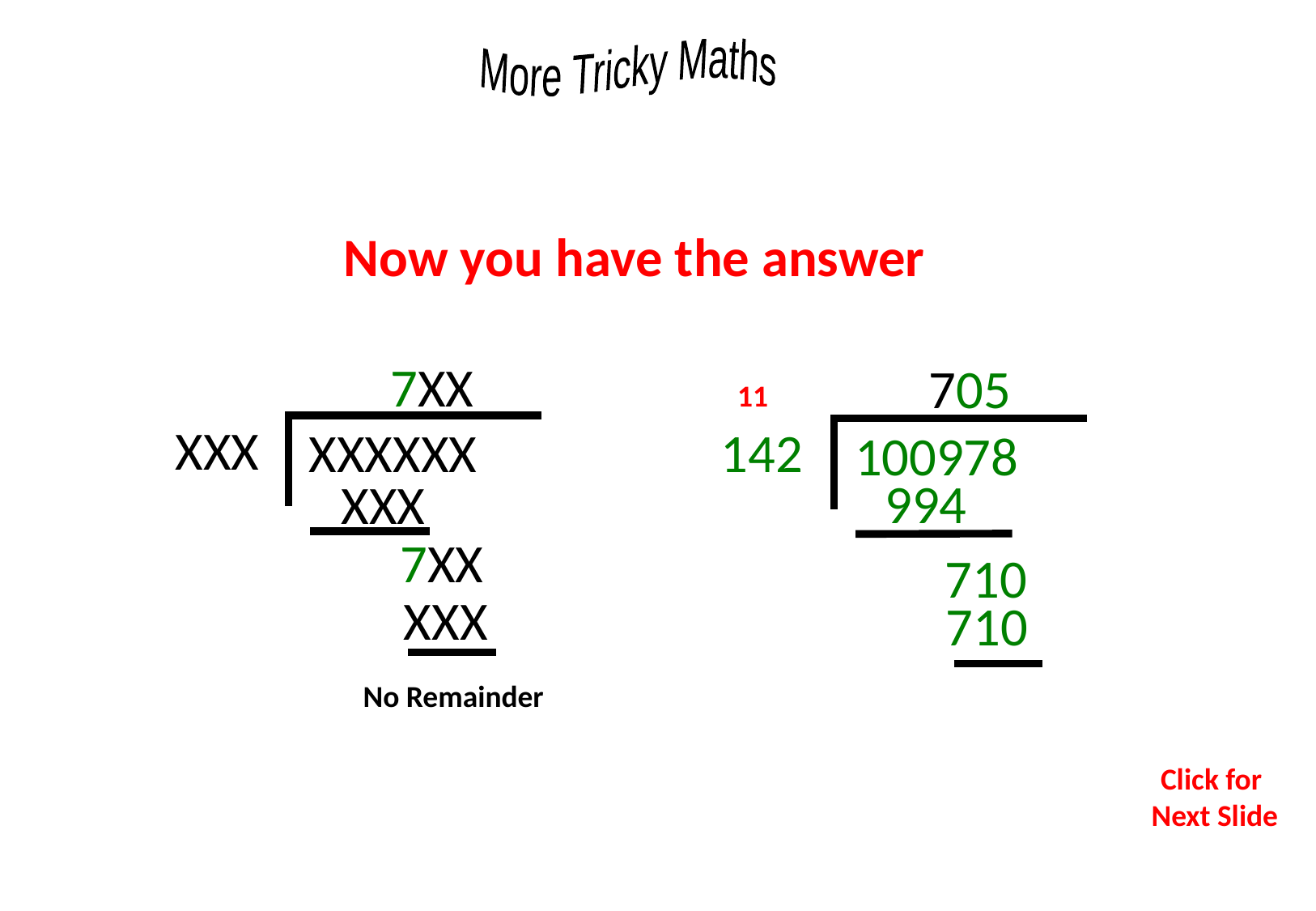

Now you have the answer
7XX
XXX
XXXXXX
XXX
7XX
XXX
No Remainder
705
142
100978
994
710
710
11
Click for
Next Slide